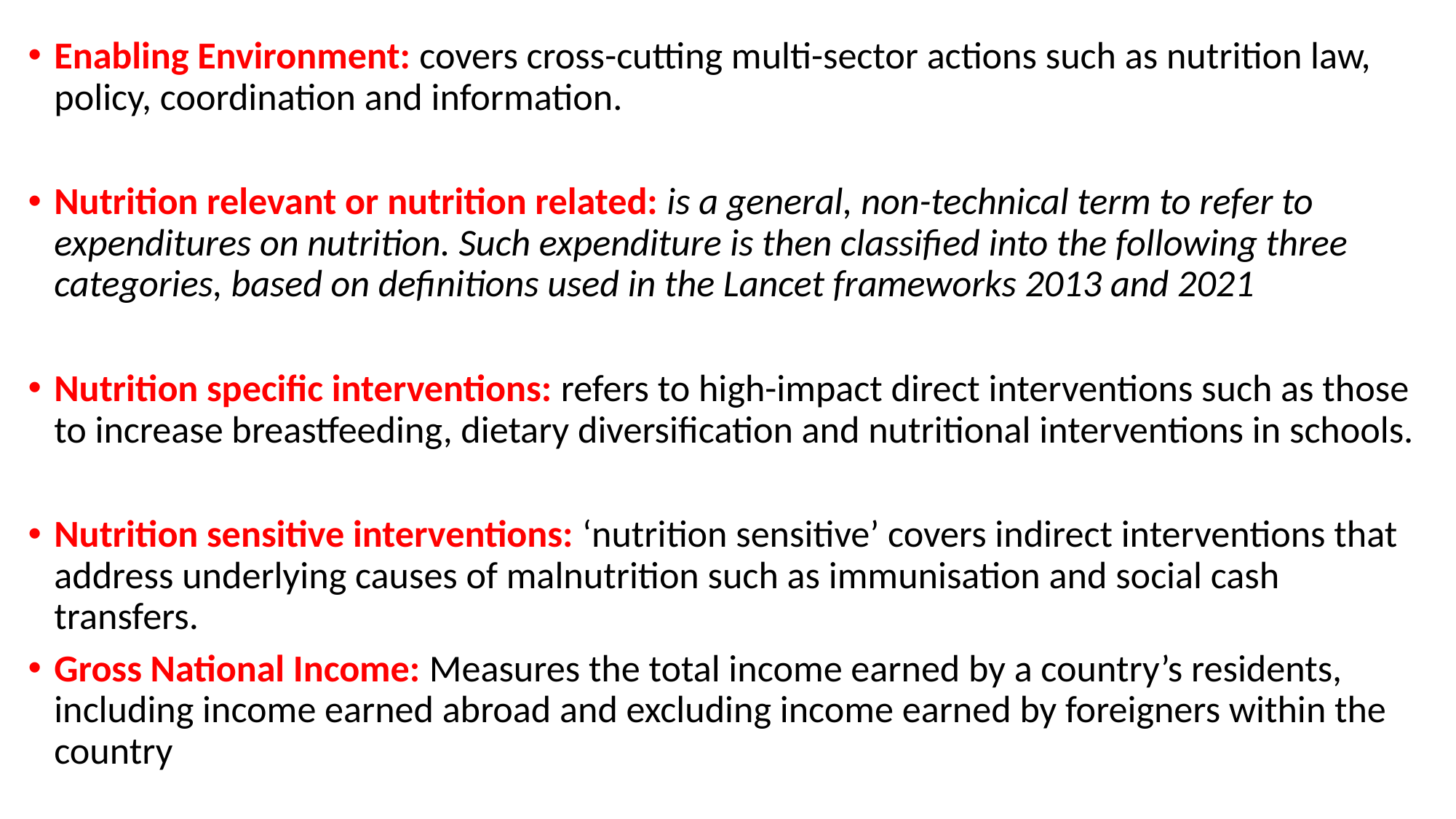

Enabling Environment: covers cross-cutting multi-sector actions such as nutrition law, policy, coordination and information.

Nutrition relevant or nutrition related: is a general, non-technical term to refer to expenditures on nutrition. Such expenditure is then classified into the following three categories, based on definitions used in the Lancet frameworks 2013 and 2021

Nutrition specific interventions: refers to high-impact direct interventions such as those to increase breastfeeding, dietary diversification and nutritional interventions in schools.

Nutrition sensitive interventions: ‘nutrition sensitive’ covers indirect interventions that address underlying causes of malnutrition such as immunisation and social cash transfers.
Gross National Income: Measures the total income earned by a country’s residents, including income earned abroad and excluding income earned by foreigners within the country